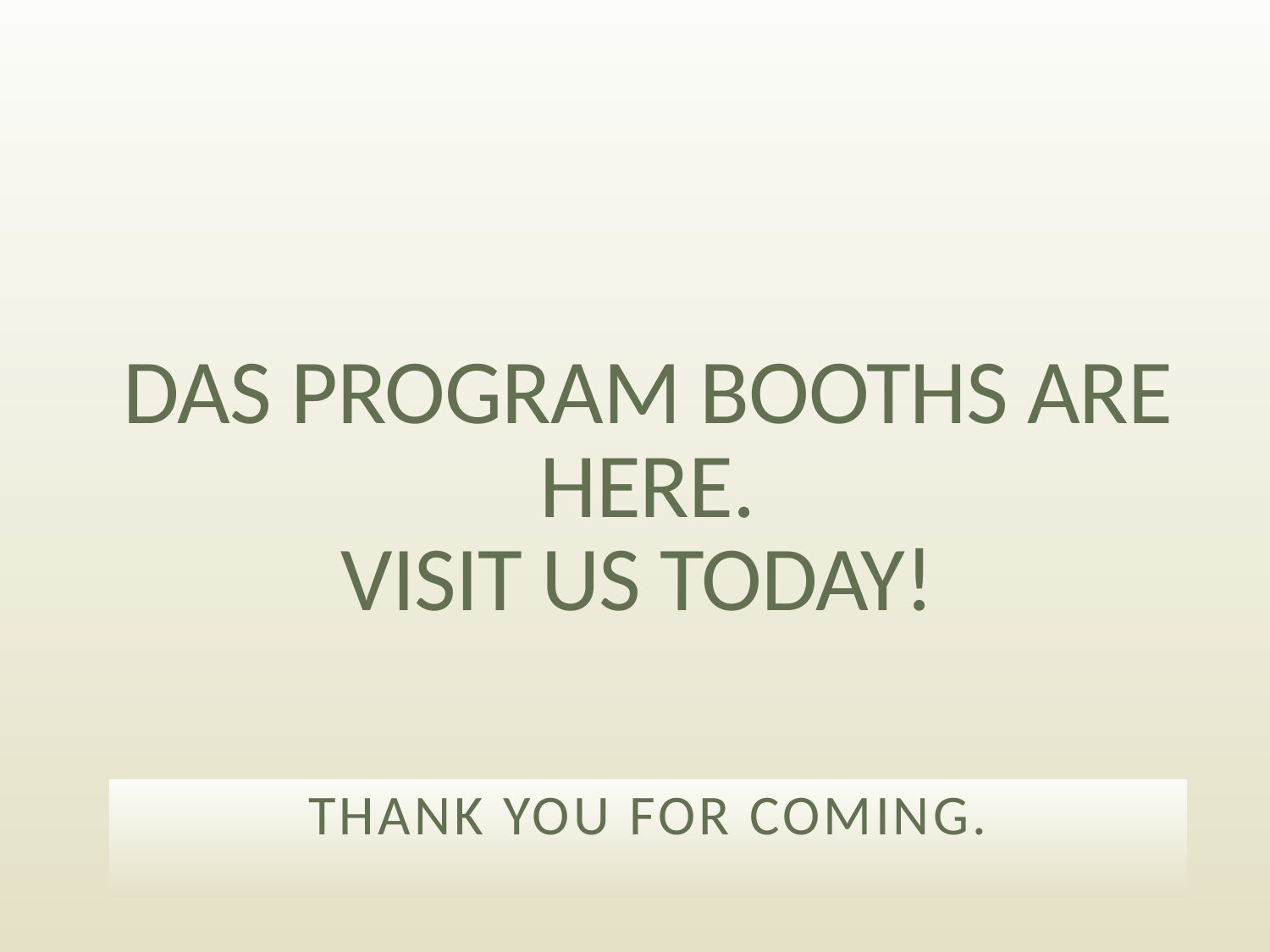

# DAS PROGRAM BOOTHS ARE HERE. VISIT US TODAY!
Thank you for coming.